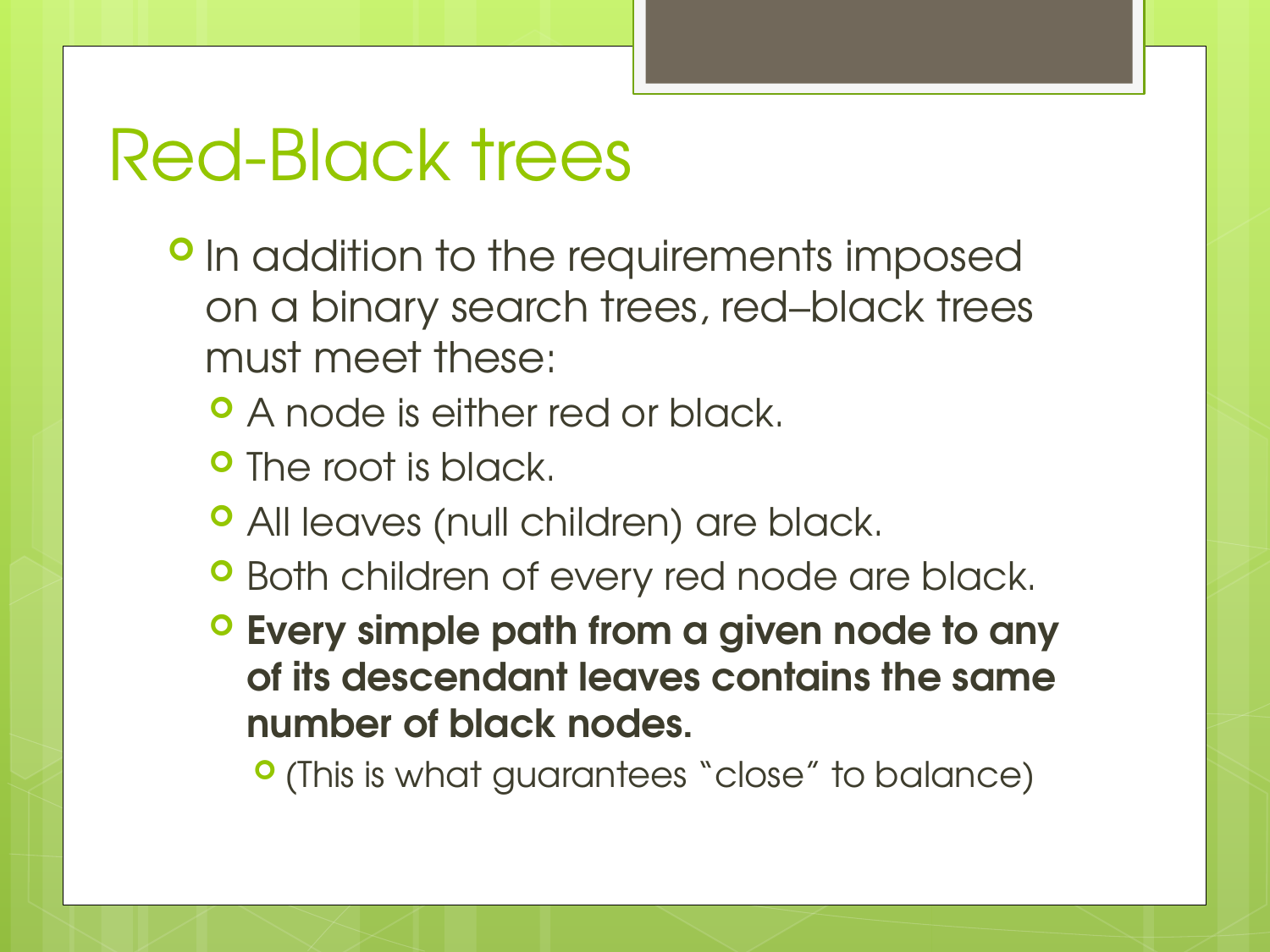

# Red-Black trees
In addition to the requirements imposed on a binary search trees, red–black trees must meet these:
A node is either red or black.
The root is black.
All leaves (null children) are black.
Both children of every red node are black.
Every simple path from a given node to any of its descendant leaves contains the same number of black nodes.
(This is what guarantees “close” to balance)